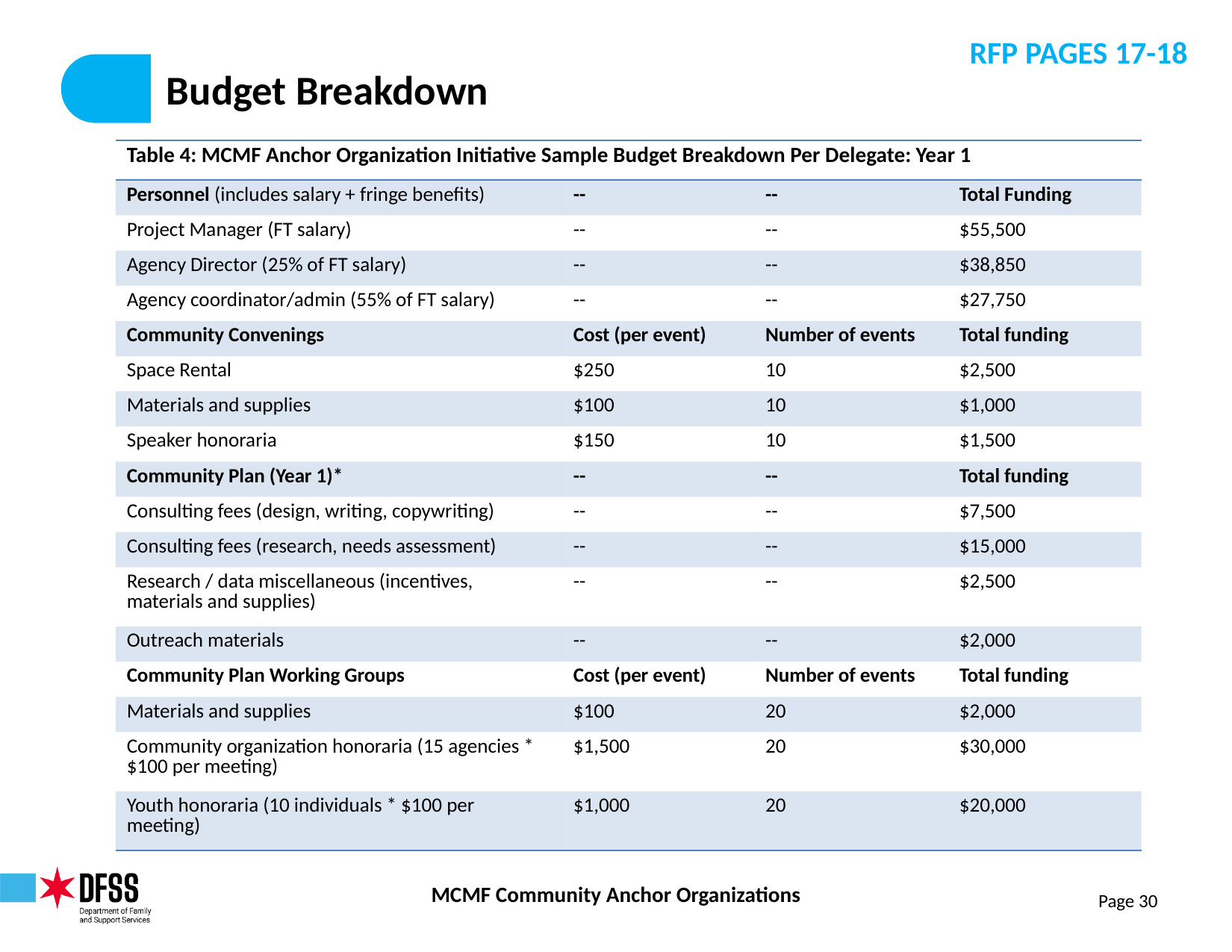

RFP PAGES 17-18
# Budget Breakdown
| Table 4: MCMF Anchor Organization Initiative Sample Budget Breakdown Per Delegate: Year 1 |  |  |  |
| --- | --- | --- | --- |
| Personnel (includes salary + fringe benefits) | -- | -- | Total Funding |
| Project Manager (FT salary) | -- | -- | $55,500 |
| Agency Director (25% of FT salary) | -- | -- | $38,850 |
| Agency coordinator/admin (55% of FT salary) | -- | -- | $27,750 |
| Community Convenings | Cost (per event) | Number of events | Total funding |
| Space Rental | $250 | 10 | $2,500 |
| Materials and supplies | $100 | 10 | $1,000 |
| Speaker honoraria | $150 | 10 | $1,500 |
| Community Plan (Year 1)\* | -- | -- | Total funding |
| Consulting fees (design, writing, copywriting) | -- | -- | $7,500 |
| Consulting fees (research, needs assessment) | -- | -- | $15,000 |
| Research / data miscellaneous (incentives, materials and supplies) | -- | -- | $2,500 |
| Outreach materials | -- | -- | $2,000 |
| Community Plan Working Groups | Cost (per event) | Number of events | Total funding |
| Materials and supplies | $100 | 20 | $2,000 |
| Community organization honoraria (15 agencies \* $100 per meeting) | $1,500 | 20 | $30,000 |
| Youth honoraria (10 individuals \* $100 per meeting) | $1,000 | 20 | $20,000 |
Page 30